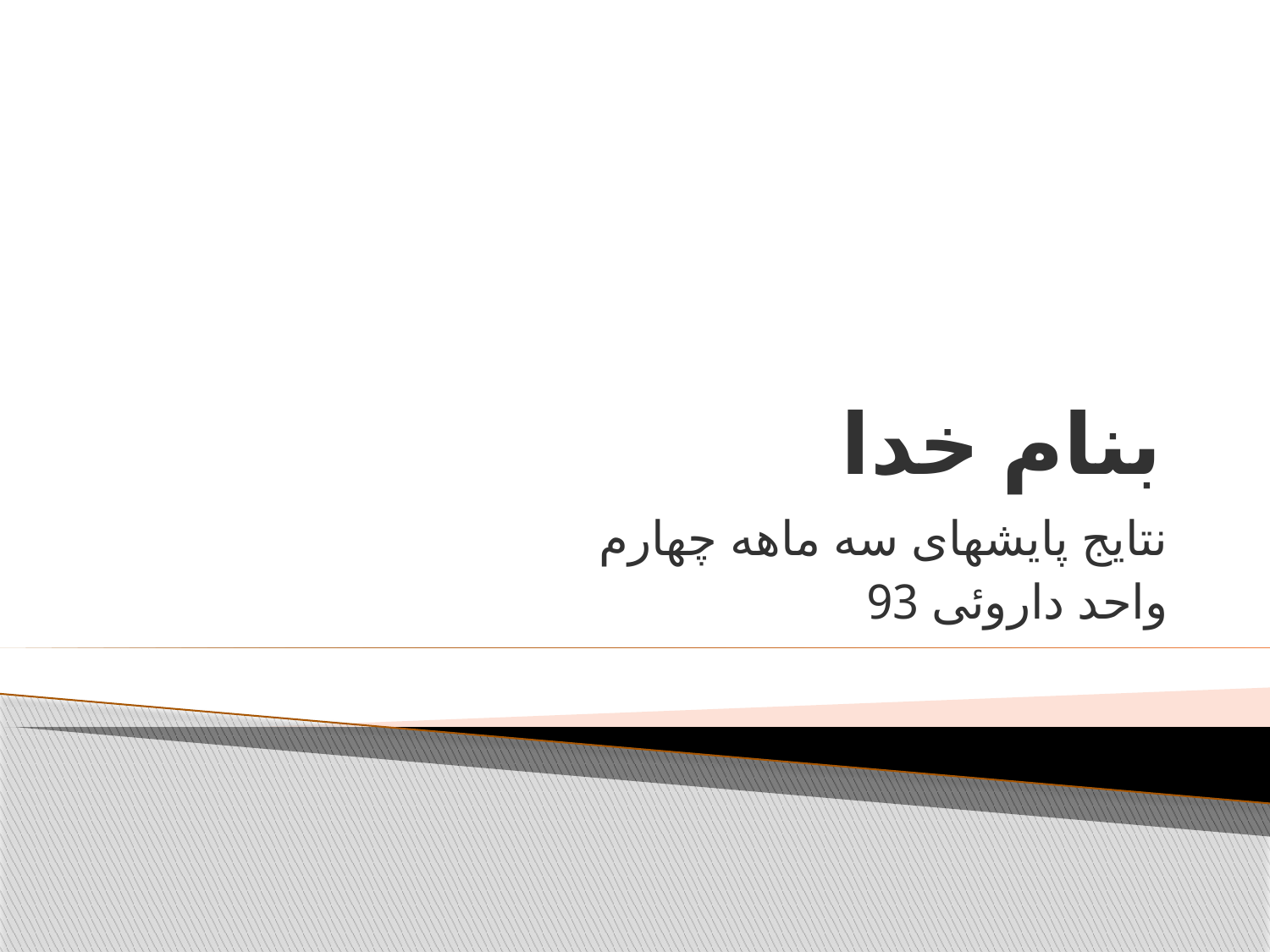

# بنام خدا
نتایج پایشهای سه ماهه چهارم
واحد داروئی 93